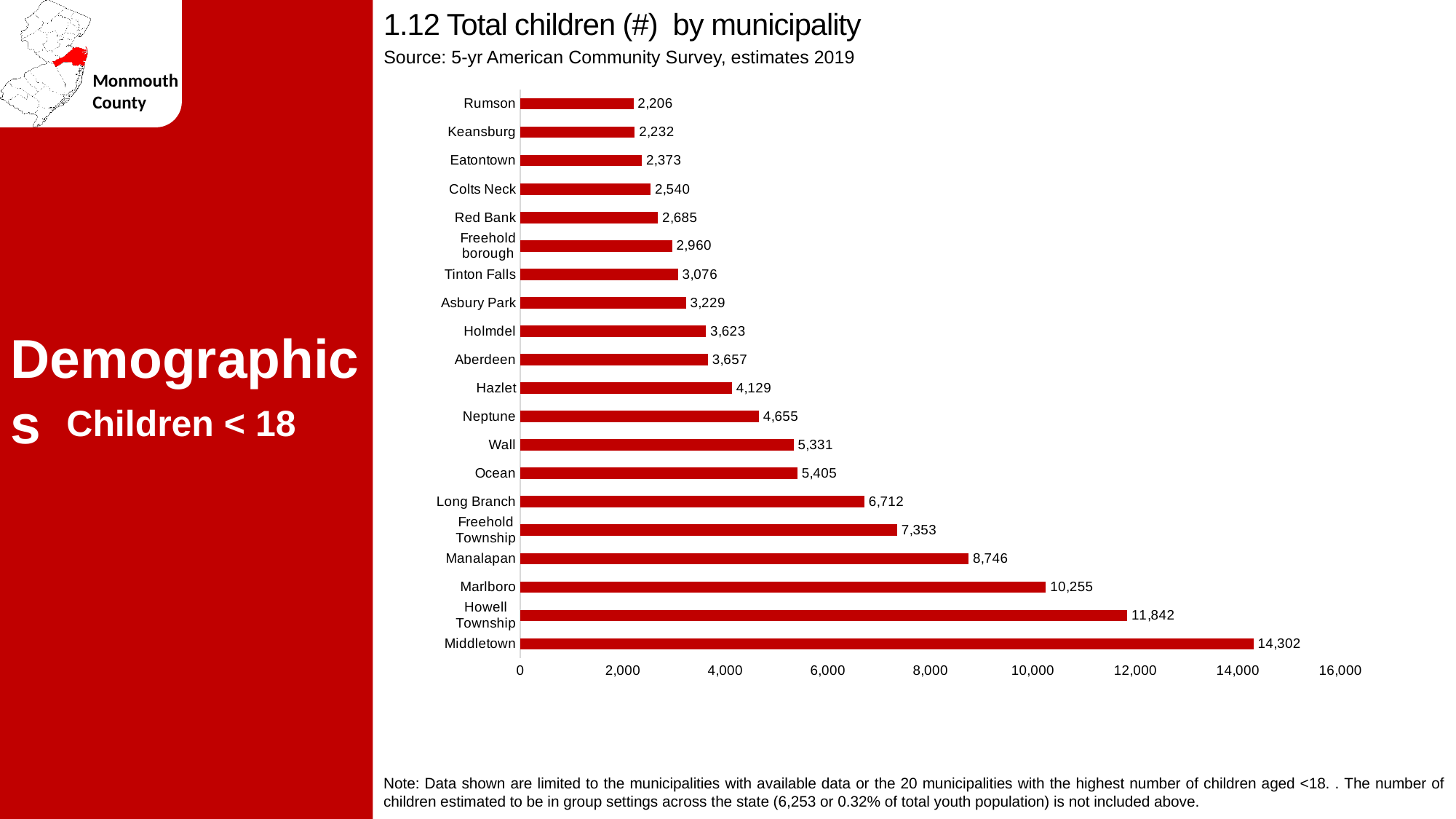

1.12 Total children (#)  by municipality
Source: 5-yr American Community Survey, estimates 2019

### Chart

| Category | Total children by municipality  |
|---|---|
| Middletown | 14302.0 |
| Howell Township | 11842.0 |
| Marlboro | 10255.0 |
| Manalapan | 8746.0 |
| Freehold Township | 7353.0 |
| Long Branch | 6712.0 |
| Ocean | 5405.0 |
| Wall | 5331.0 |
| Neptune | 4655.0 |
| Hazlet | 4129.0 |
| Aberdeen | 3657.0 |
| Holmdel | 3623.0 |
| Asbury Park | 3229.0 |
| Tinton Falls | 3076.0 |
| Freehold borough | 2960.0 |
| Red Bank | 2685.0 |
| Colts Neck | 2540.0 |
| Eatontown | 2373.0 |
| Keansburg | 2232.0 |
| Rumson | 2206.0 |
Demographics
Children < 18
Note: Data shown are limited to the municipalities with available data or the 20 municipalities with the highest number of children aged <18. . The number of children estimated to be in group settings across the state (6,253 or 0.32% of total youth population) is not included above.